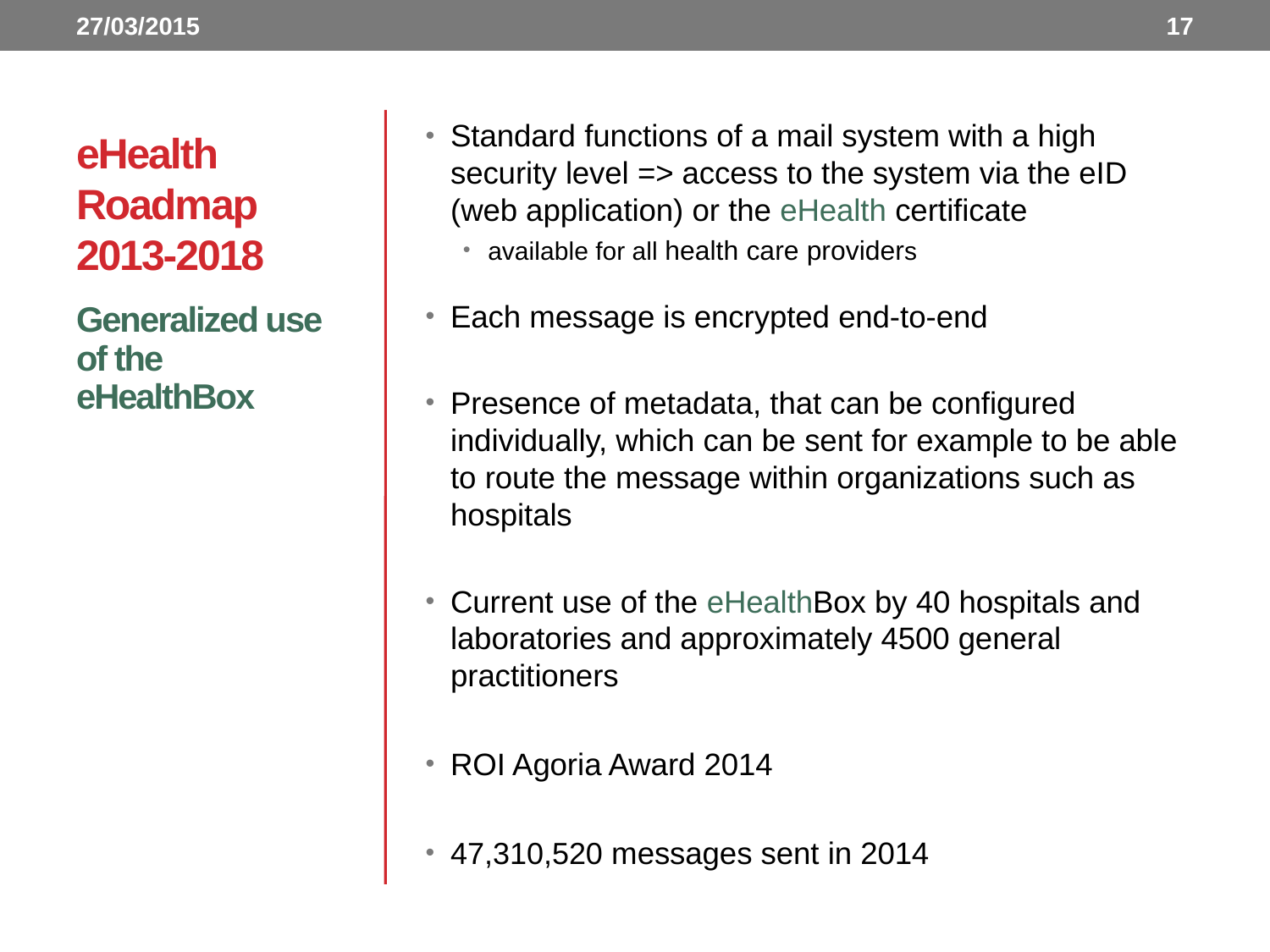

27/03/2015
17
# eHealth Roadmap 2013-2018
Standard functions of a mail system with a high security level => access to the system via the eID (web application) or the eHealth certificate
available for all health care providers

Each message is encrypted end-to-end

Presence of metadata, that can be configured individually, which can be sent for example to be able to route the message within organizations such as hospitals

Current use of the eHealthBox by 40 hospitals and laboratories and approximately 4500 general practitioners

ROI Agoria Award 2014

47,310,520 messages sent in 2014

Generalized use of the eHealthBox